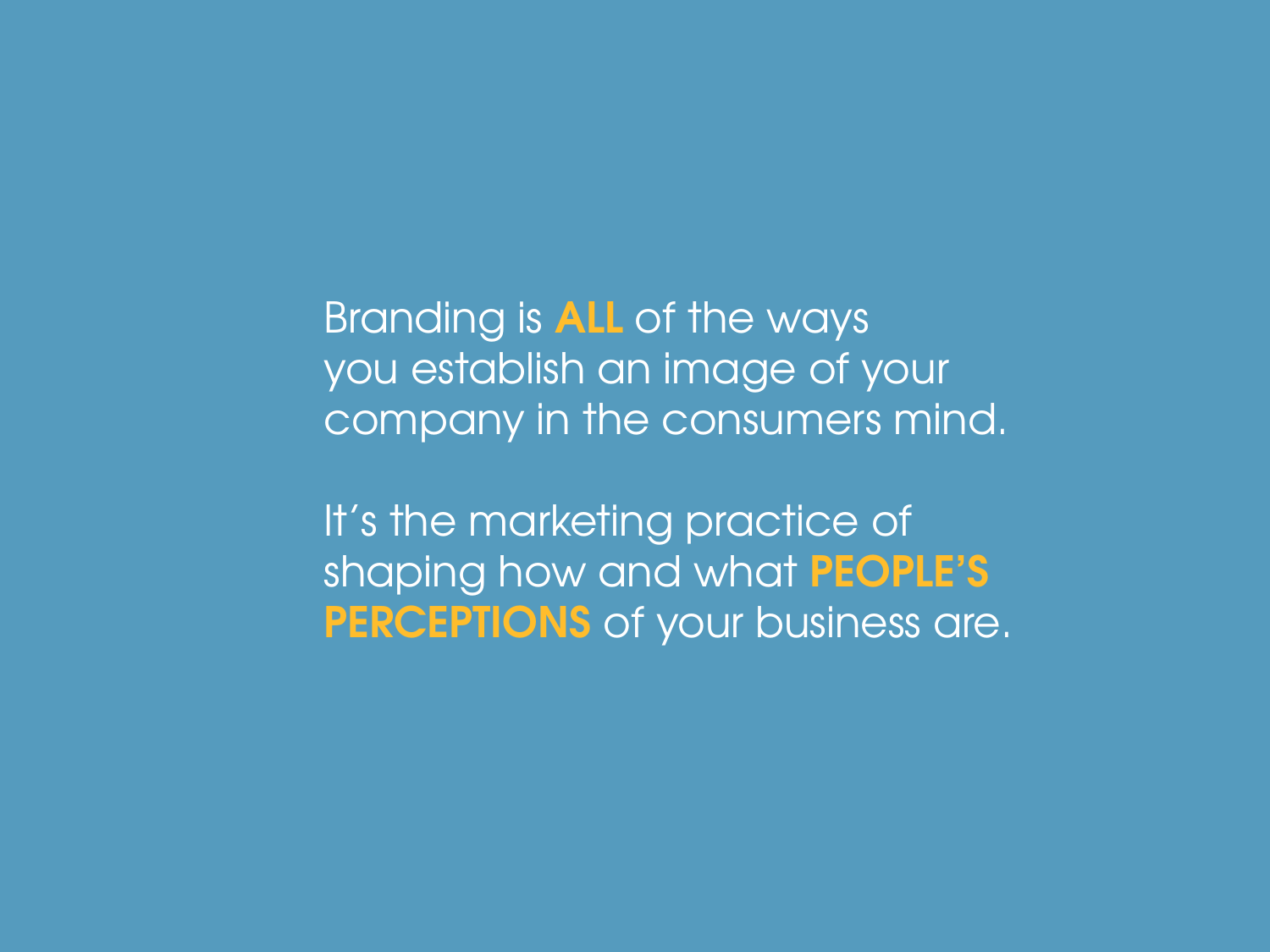

Branding is ALL of the ways
you establish an image of your company in the consumers mind.
It’s the marketing practice of shaping how and what PEOPLE’S PERCEPTIONS of your business are.